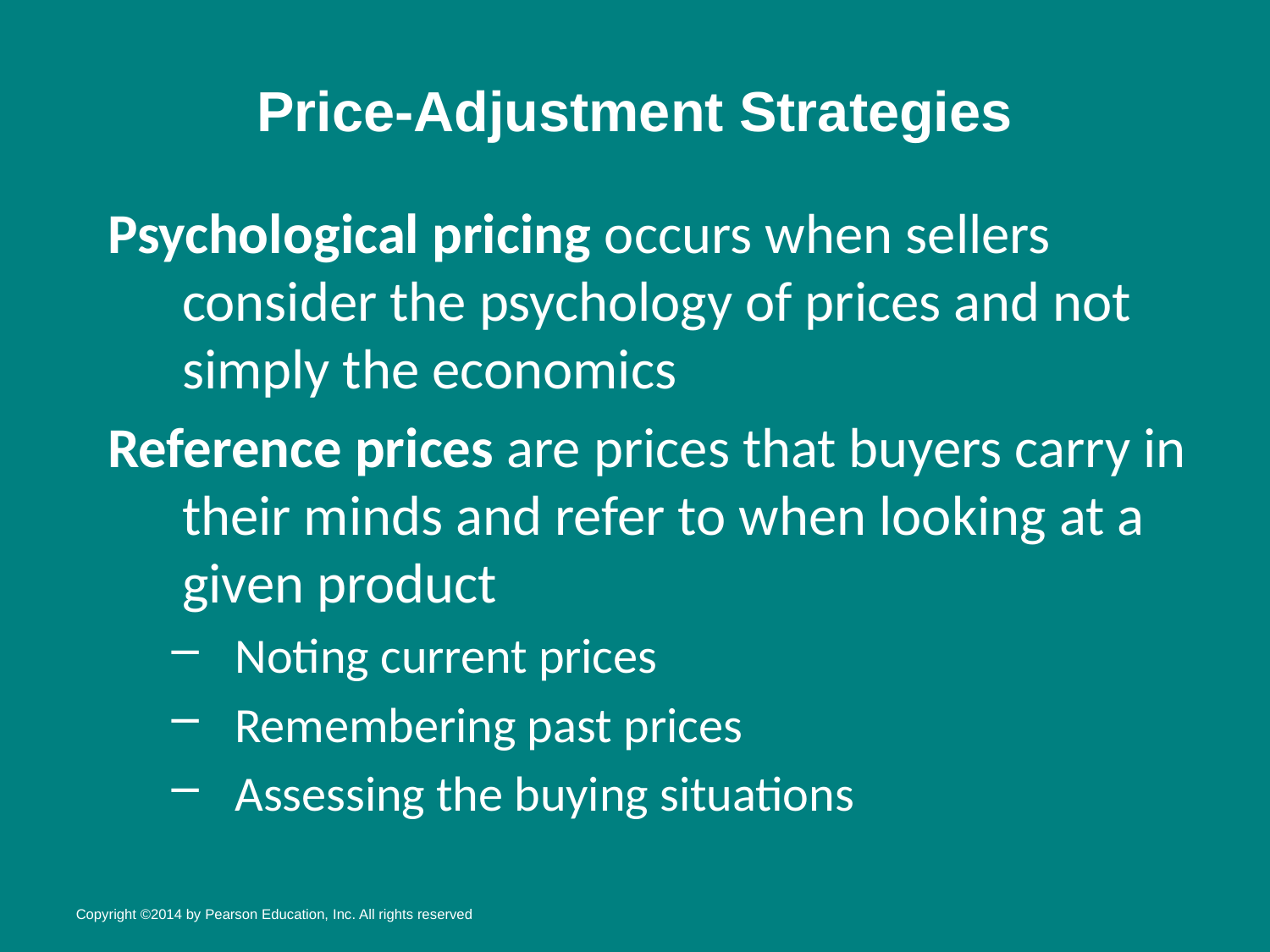

# Price-Adjustment Strategies
Psychological pricing occurs when sellers consider the psychology of prices and not simply the economics
Reference prices are prices that buyers carry in their minds and refer to when looking at a given product
Noting current prices
Remembering past prices
Assessing the buying situations
Copyright ©2014 by Pearson Education, Inc. All rights reserved